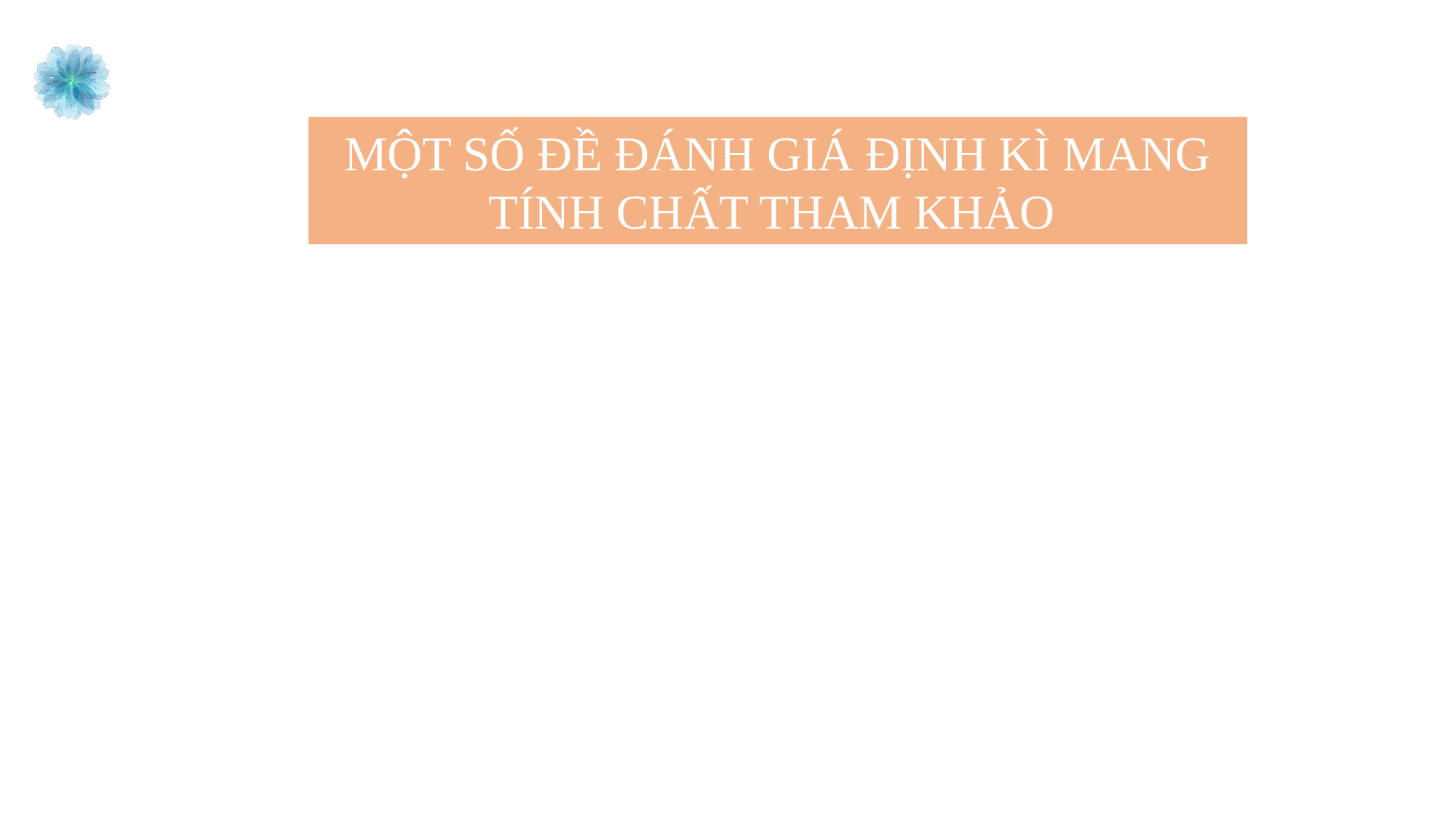

MỘT SỐ ĐỀ ĐÁNH GIÁ ĐỊNH KÌ MANG TÍNH CHẤT THAM KHẢO